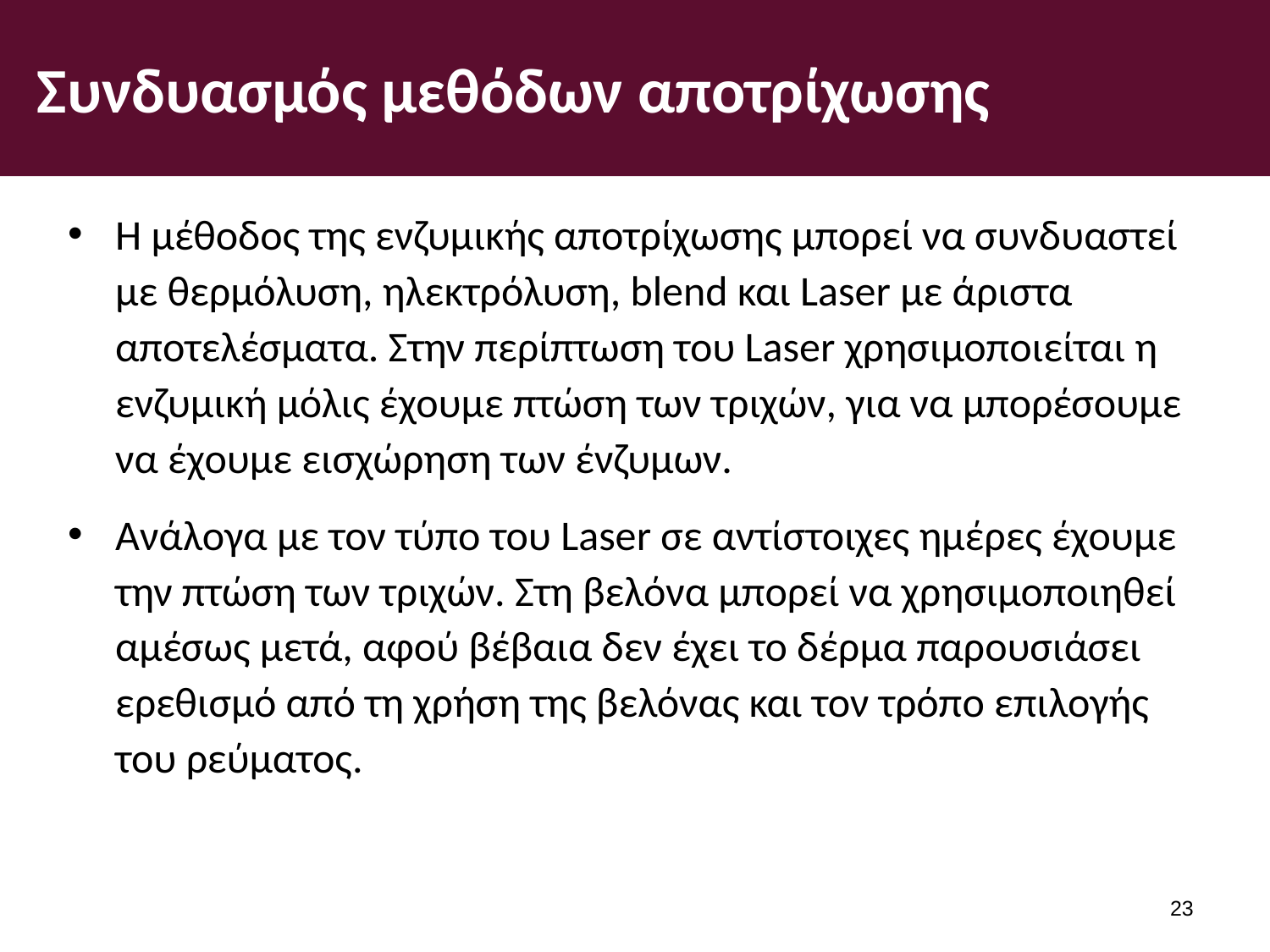

# Συνδυασμός μεθόδων αποτρίχωσης
Η μέθοδος της ενζυμικής αποτρίχωσης μπορεί να συνδυαστεί με θερμόλυση, ηλεκτρόλυση, blend και Laser με άριστα αποτελέσματα. Στην περίπτωση του Laser χρησιμοποιείται η ενζυμική μόλις έχουμε πτώση των τριχών, για να μπορέσουμε να έχουμε εισχώρηση των ένζυμων.
Ανάλογα με τον τύπο του Laser σε αντίστοιχες ημέρες έχουμε την πτώση των τριχών. Στη βελόνα μπορεί να χρησιμοποιηθεί αμέσως μετά, αφού βέβαια δεν έχει το δέρμα παρουσιάσει ερεθισμό από τη χρήση της βελόνας και τον τρόπο επιλογής του ρεύματος.
23